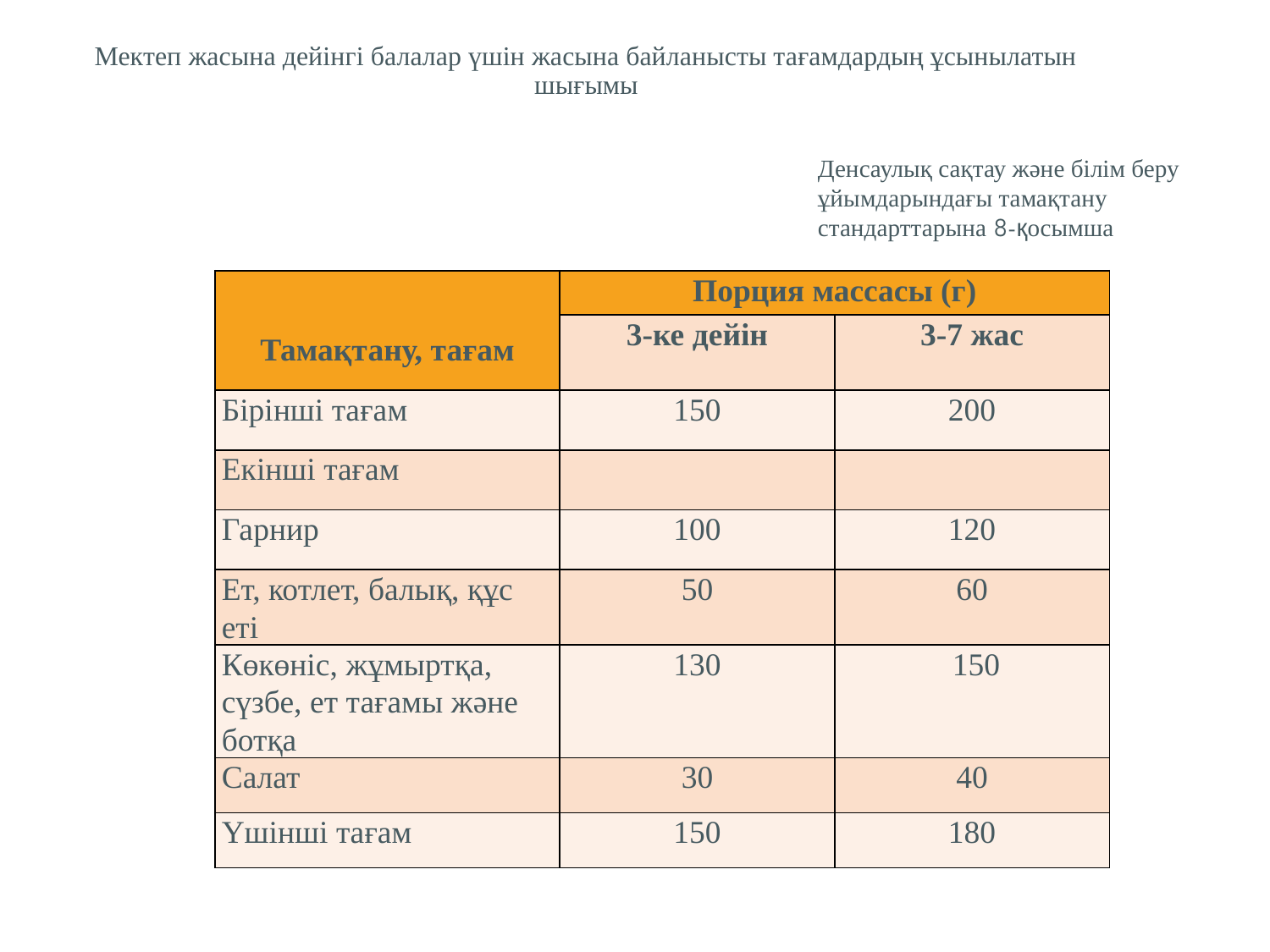

# Мектеп жасына дейінгі балалар үшін жасына байланысты тағамдардың ұсынылатын шығымы
Денсаулық сақтау және білім беру ұйымдарындағы тамақтану стандарттарына 8-қосымша
| Тамақтану, тағам | Порция массасы (г) |  |
| --- | --- | --- |
|  | 3-ке дейін | 3-7 жас |
| Бірінші тағам | 150 | 200 |
| Екінші тағам |  |  |
| Гарнир | 100 | 120 |
| Ет, котлет, балық, құс еті | 50 | 60 |
| Көкөніс, жұмыртқа, сүзбе, ет тағамы және ботқа | 130 | 150 |
| Салат | 30 | 40 |
| Үшінші тағам | 150 | 180 |